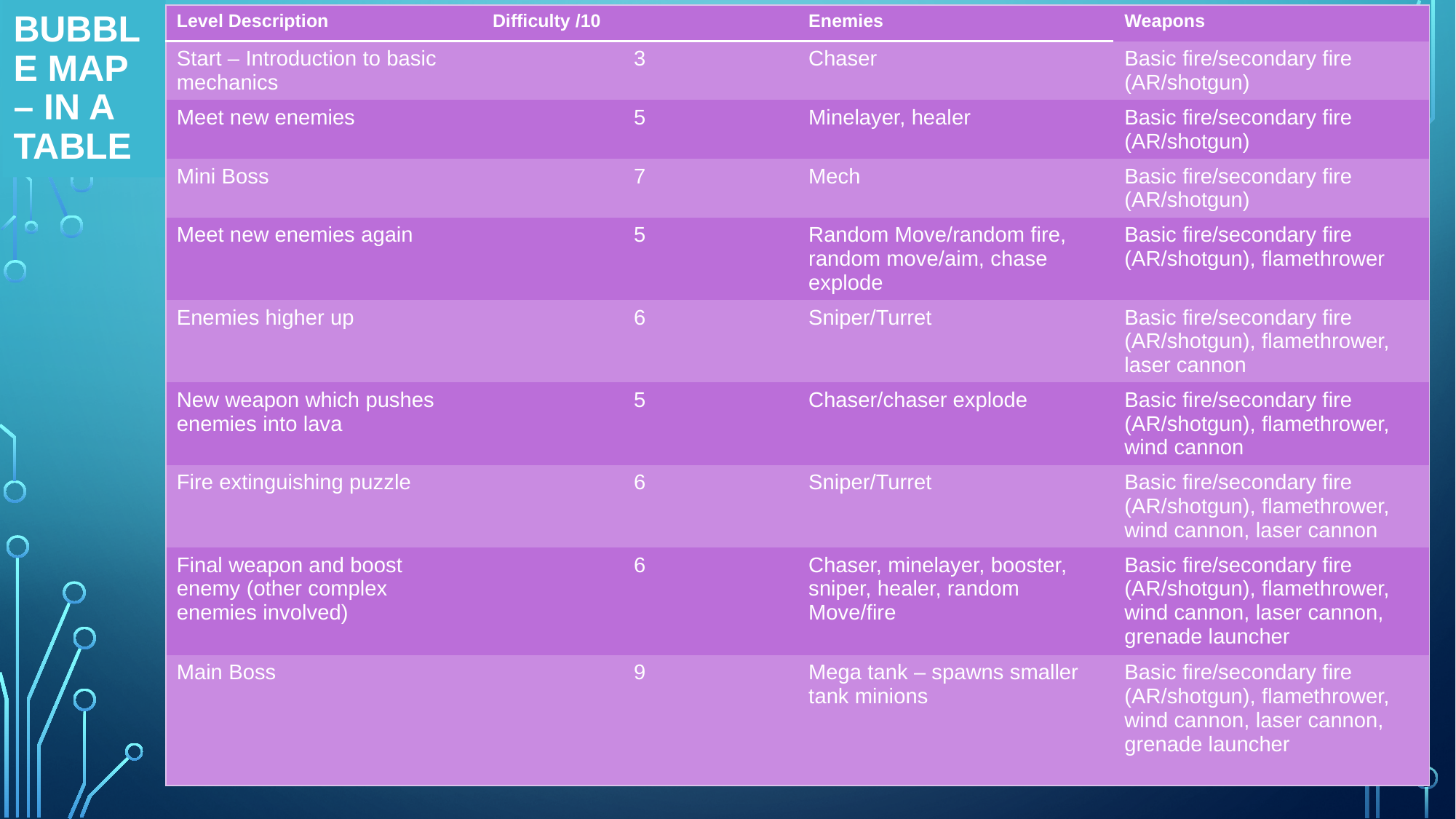

# Bubble Map – In a table
| Level Description | Difficulty /10 | Enemies | Weapons |
| --- | --- | --- | --- |
| Start – Introduction to basic mechanics | 3 | Chaser | Basic fire/secondary fire (AR/shotgun) |
| Meet new enemies | 5 | Minelayer, healer | Basic fire/secondary fire (AR/shotgun) |
| Mini Boss | 7 | Mech | Basic fire/secondary fire (AR/shotgun) |
| Meet new enemies again | 5 | Random Move/random fire, random move/aim, chase explode | Basic fire/secondary fire (AR/shotgun), flamethrower |
| Enemies higher up | 6 | Sniper/Turret | Basic fire/secondary fire (AR/shotgun), flamethrower, laser cannon |
| New weapon which pushes enemies into lava | 5 | Chaser/chaser explode | Basic fire/secondary fire (AR/shotgun), flamethrower, wind cannon |
| Fire extinguishing puzzle | 6 | Sniper/Turret | Basic fire/secondary fire (AR/shotgun), flamethrower, wind cannon, laser cannon |
| Final weapon and boost enemy (other complex enemies involved) | 6 | Chaser, minelayer, booster, sniper, healer, random Move/fire | Basic fire/secondary fire (AR/shotgun), flamethrower, wind cannon, laser cannon, grenade launcher |
| Main Boss | 9 | Mega tank – spawns smaller tank minions | Basic fire/secondary fire (AR/shotgun), flamethrower, wind cannon, laser cannon, grenade launcher |